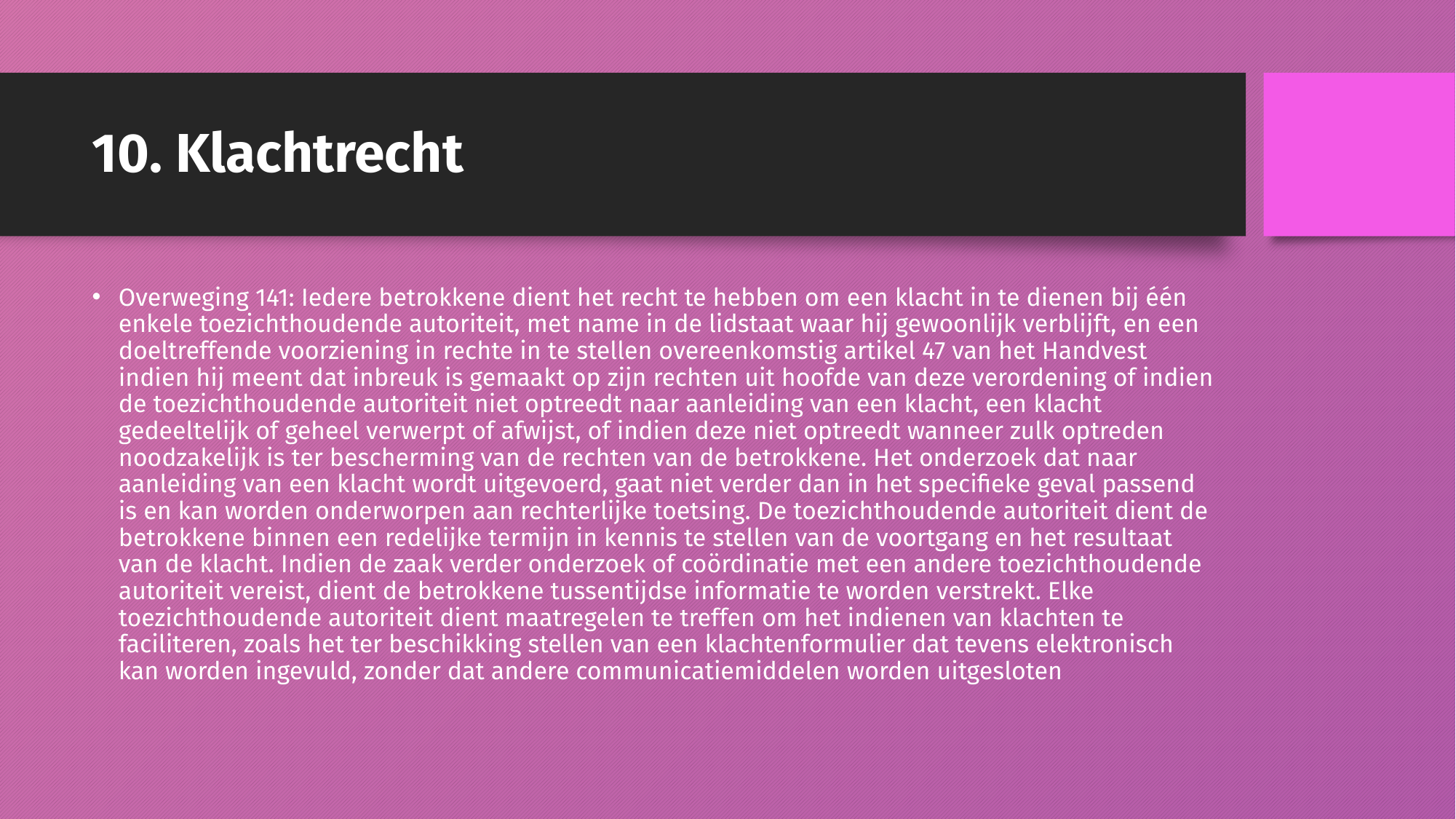

# 10. Klachtrecht
Overweging 141: Iedere betrokkene dient het recht te hebben om een klacht in te dienen bij één enkele toezichthoudende autoriteit, met name in de lidstaat waar hij gewoonlijk verblijft, en een doeltreffende voorziening in rechte in te stellen overeenkomstig artikel 47 van het Handvest indien hij meent dat inbreuk is gemaakt op zijn rechten uit hoofde van deze verordening of indien de toezichthoudende autoriteit niet optreedt naar aanleiding van een klacht, een klacht gedeeltelijk of geheel verwerpt of afwijst, of indien deze niet optreedt wanneer zulk optreden noodzakelijk is ter bescherming van de rechten van de betrokkene. Het onderzoek dat naar aanleiding van een klacht wordt uitgevoerd, gaat niet verder dan in het specifieke geval passend is en kan worden onderworpen aan rechterlijke toetsing. De toezichthoudende autoriteit dient de betrokkene binnen een redelijke termijn in kennis te stellen van de voortgang en het resultaat van de klacht. Indien de zaak verder onderzoek of coördinatie met een andere toezichthoudende autoriteit vereist, dient de betrokkene tussentijdse informatie te worden verstrekt. Elke toezichthoudende autoriteit dient maatregelen te treffen om het indienen van klachten te faciliteren, zoals het ter beschikking stellen van een klachtenformulier dat tevens elektronisch kan worden ingevuld, zonder dat andere communicatiemiddelen worden uitgesloten